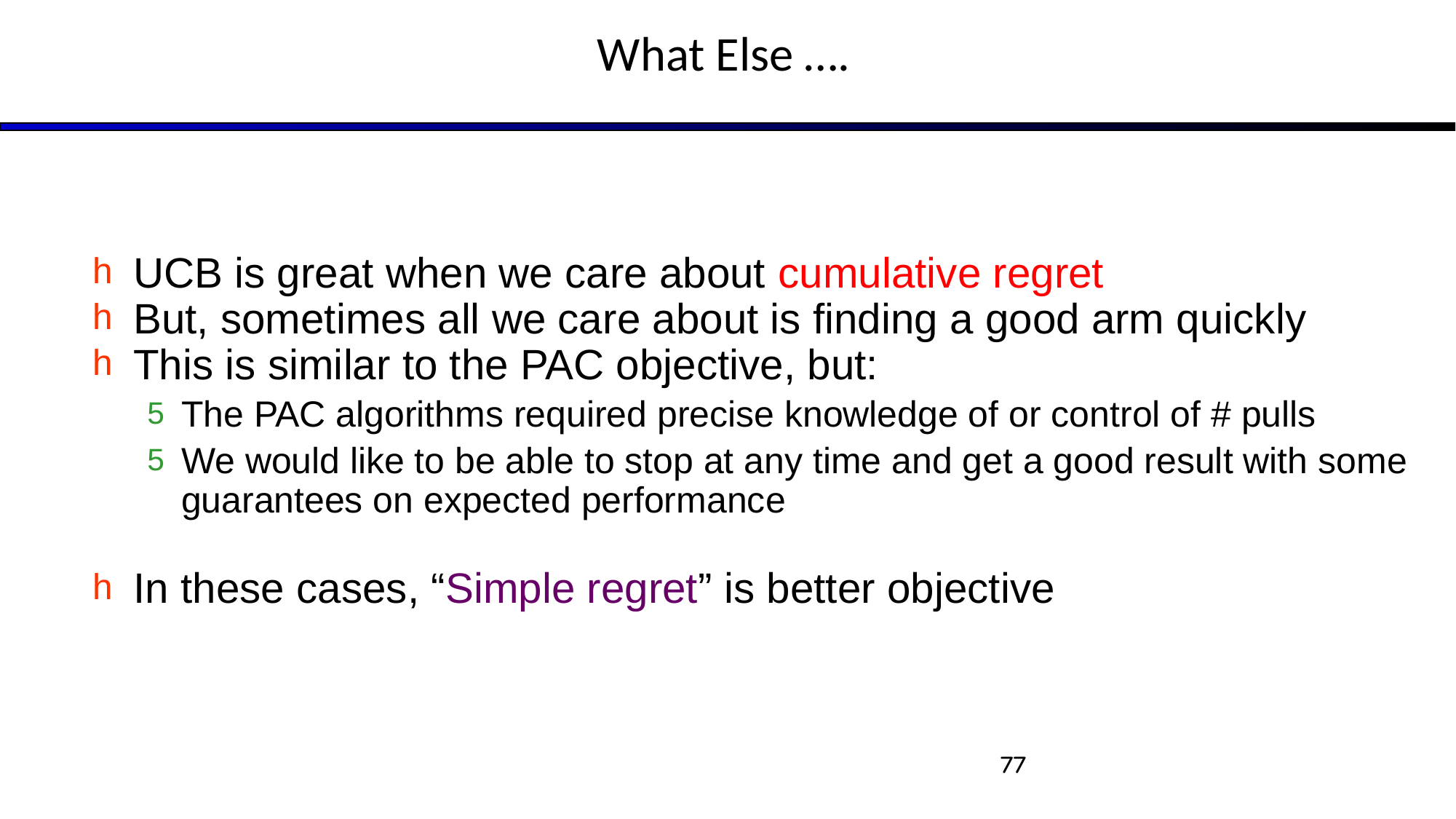

# What Else ….
UCB is great when we care about cumulative regret
But, sometimes all we care about is finding a good arm quickly
This is similar to the PAC objective, but:
The PAC algorithms required precise knowledge of or control of # pulls
We would like to be able to stop at any time and get a good result with some guarantees on expected performance

In these cases, “Simple regret” is better objective

77